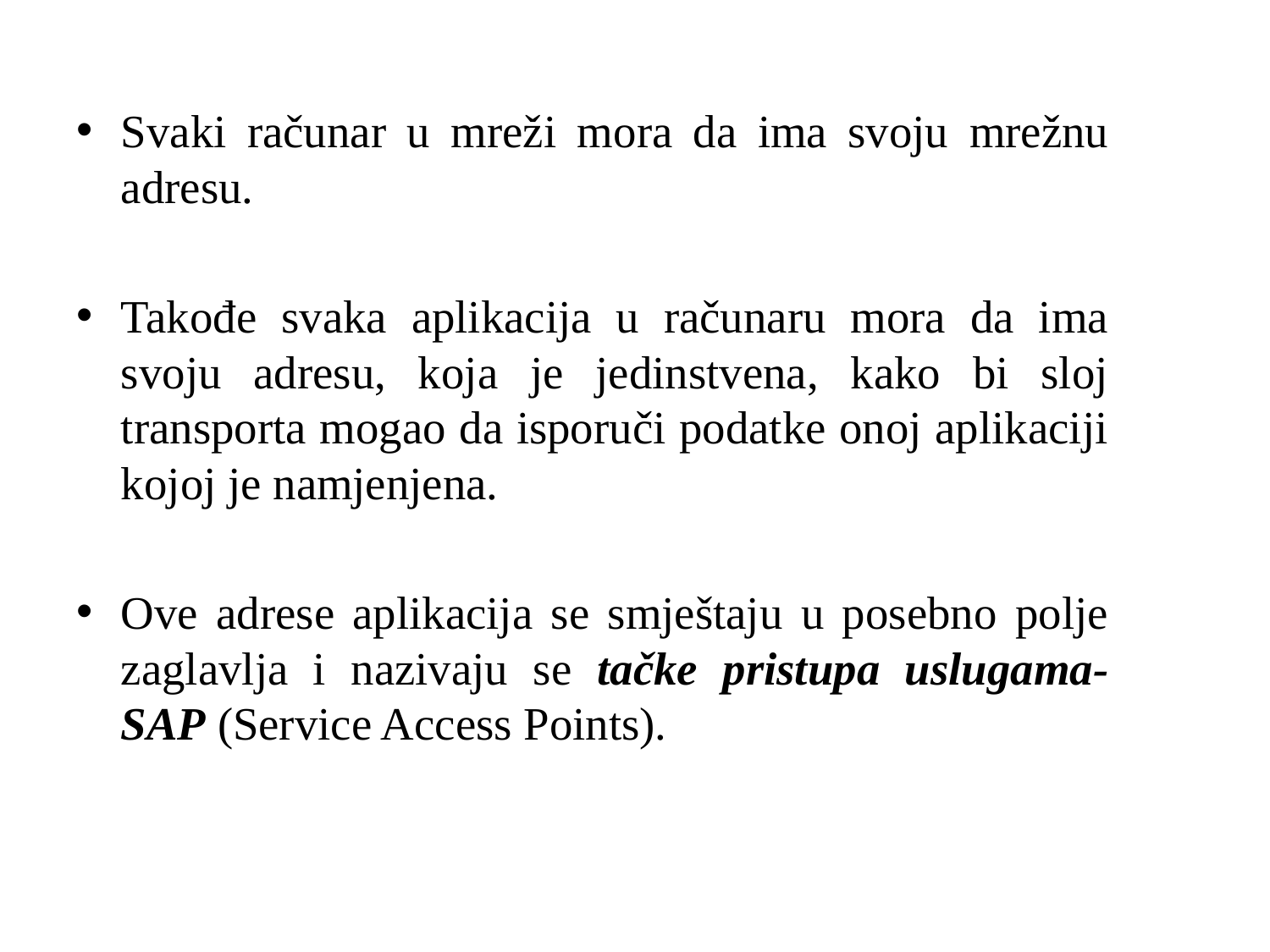

Svaki računar u mreži mora da ima svoju mrežnu adresu.

Takođe svaka aplikacija u računaru mora da ima svoju adresu, koja je jedinstvena, kako bi sloj transporta mogao da isporuči podatke onoj aplikaciji kojoj je namjenjena.

Ove adrese aplikacija se smještaju u posebno polje zaglavlja i nazivaju se tačke pristupa uslugama- SAP (Service Access Points).